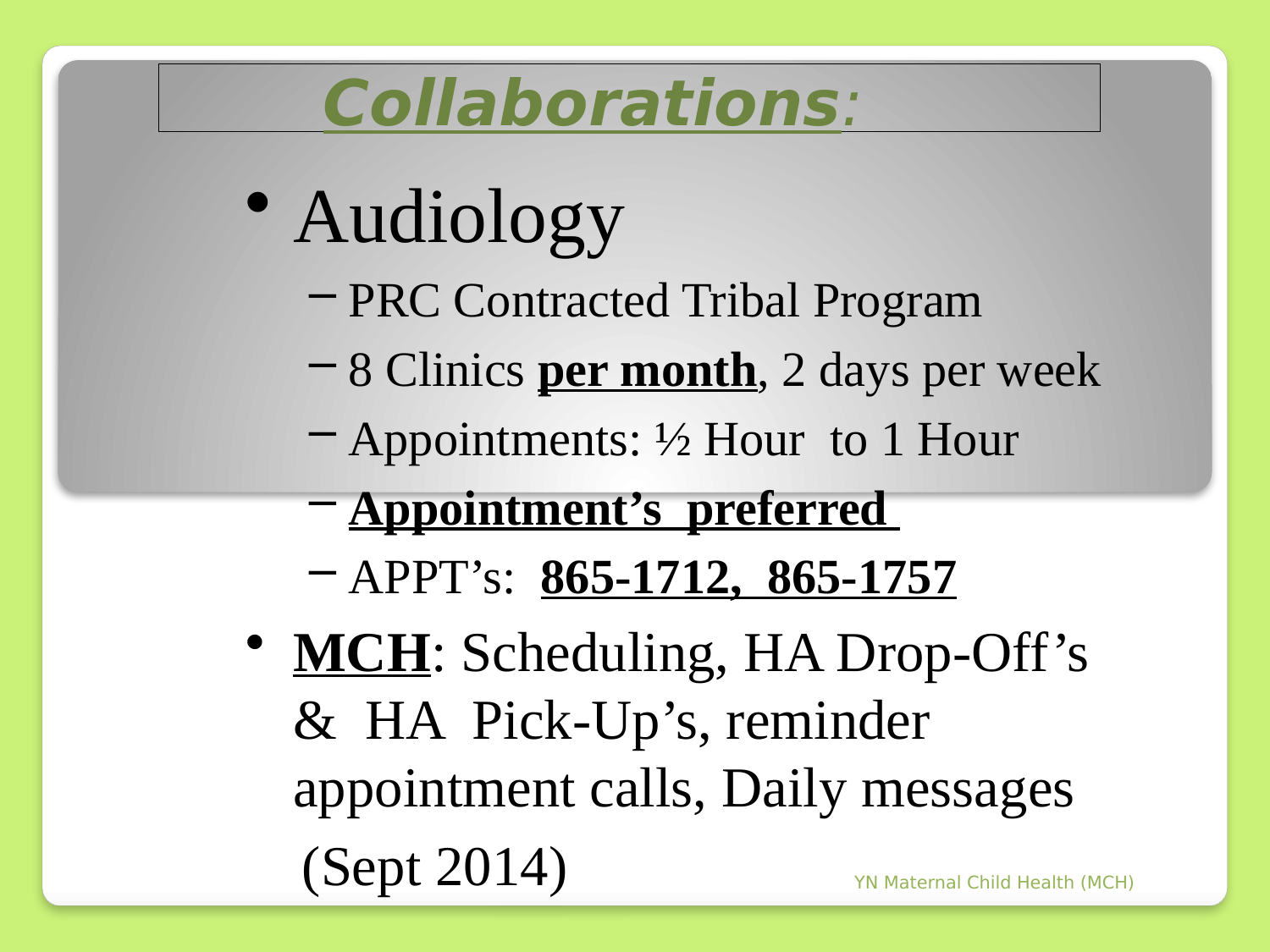

#

Collaborations:
Audiology
PRC Contracted Tribal Program
8 Clinics per month, 2 days per week
Appointments: ½ Hour  to 1 Hour
Appointment’s  preferred
APPT’s:  865-1712,  865-1757
MCH: Scheduling, HA Drop-Off’s  &  HA  Pick-Up’s, reminder appointment calls, Daily messages
    (Sept 2014)
YN Maternal Child Health (MCH)